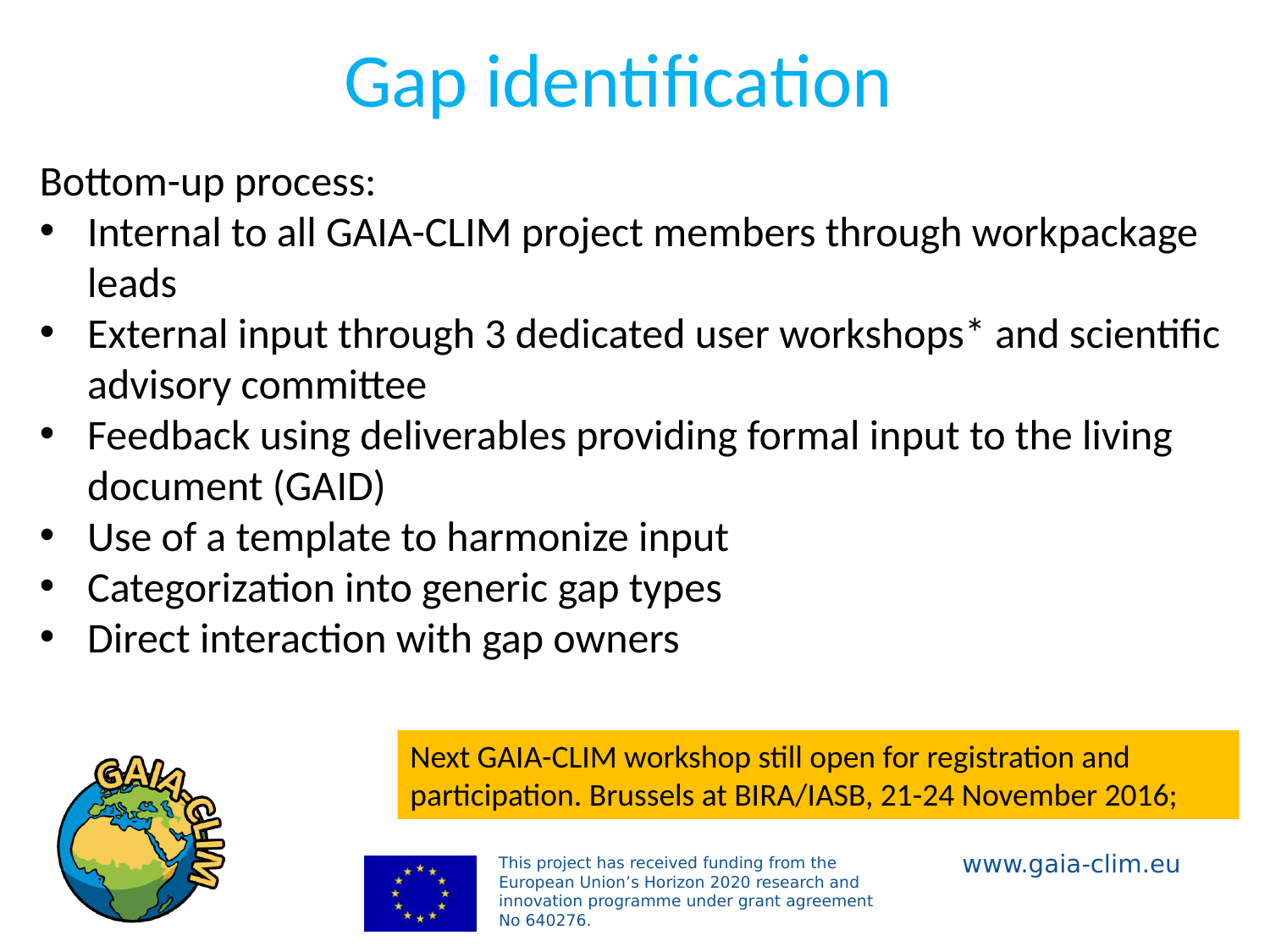

# Gap identification
Bottom-up process:
Internal to all GAIA-CLIM project members through workpackage leads
External input through 3 dedicated user workshops* and scientific advisory committee
Feedback using deliverables providing formal input to the living document (GAID)
Use of a template to harmonize input
Categorization into generic gap types
Direct interaction with gap owners
Next GAIA-CLIM workshop still open for registration and participation. Brussels at BIRA/IASB, 21-24 November 2016;